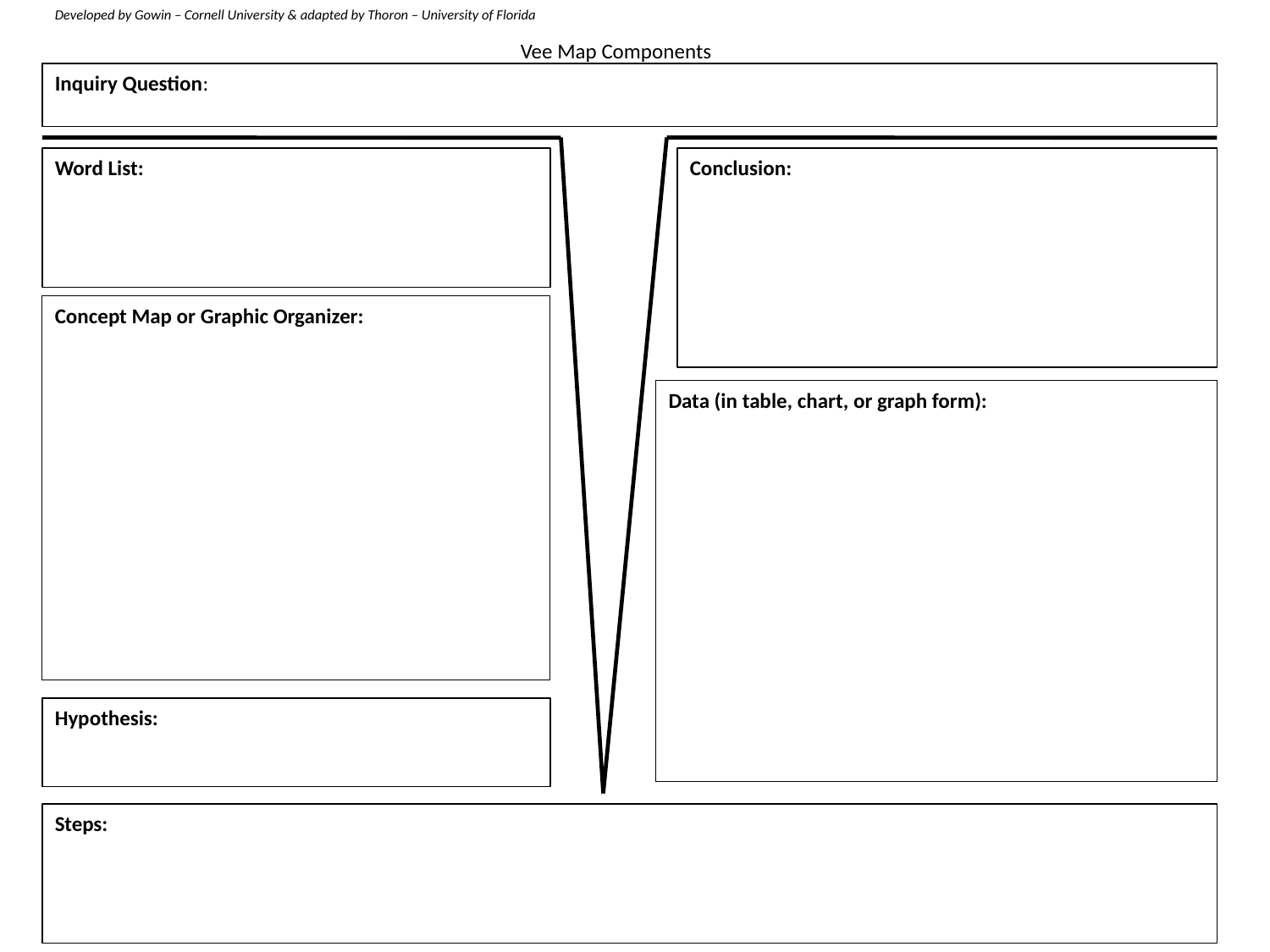

Developed by Gowin – Cornell University & adapted by Thoron – University of Florida
Vee Map Components
Inquiry Question:

Word List:

Conclusion:

Concept Map or Graphic Organizer:

Data (in table, chart, or graph form):

Hypothesis:

Steps: